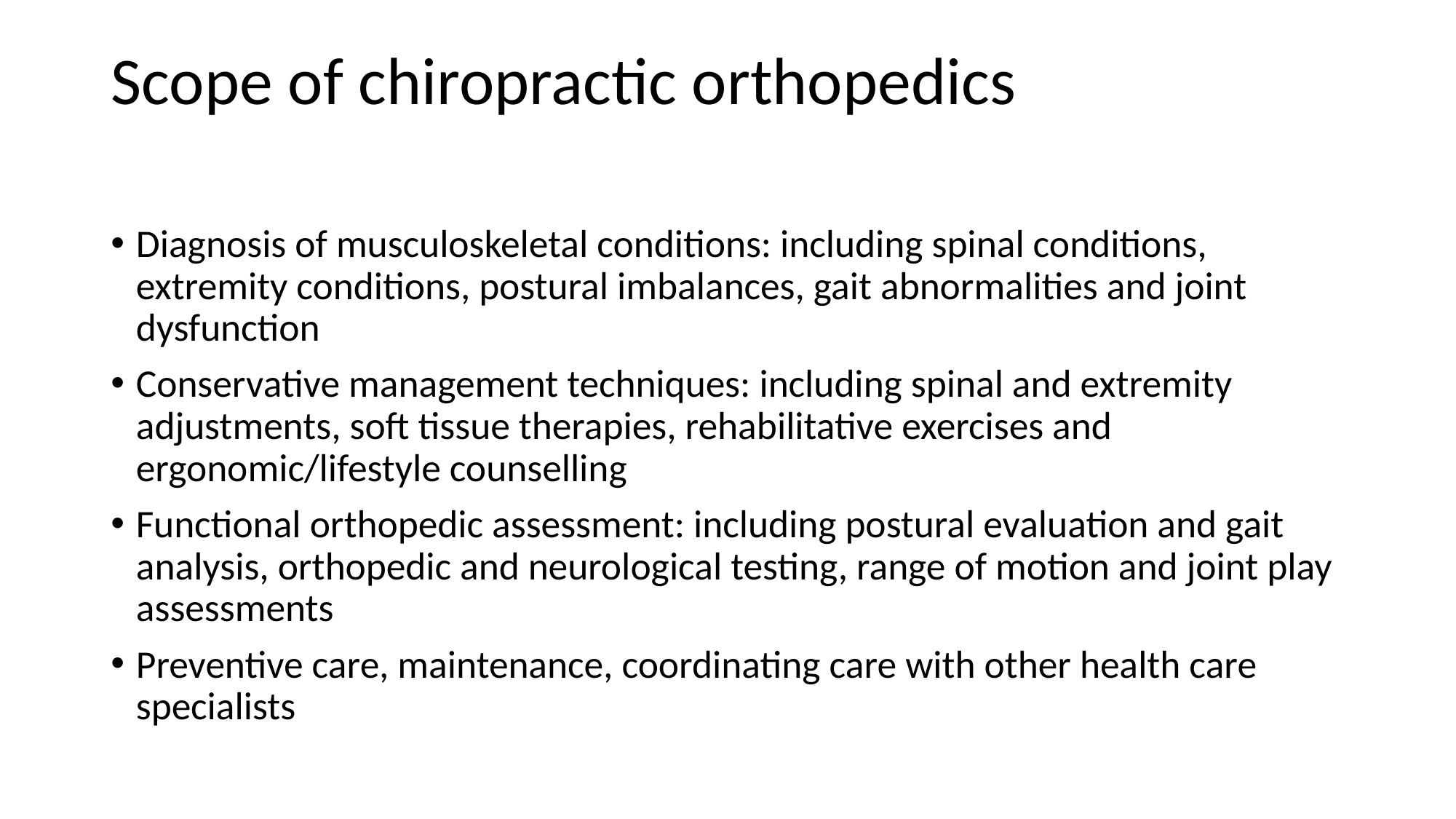

# Scope of chiropractic orthopedics
Diagnosis of musculoskeletal conditions: including spinal conditions,  extremity conditions, postural imbalances, gait abnormalities and joint dysfunction
Conservative management techniques: including spinal and extremity adjustments, soft tissue therapies, rehabilitative exercises and ergonomic/lifestyle counselling
Functional orthopedic assessment: including postural evaluation and gait analysis, orthopedic and neurological testing, range of motion and joint play assessments
Preventive care, maintenance, coordinating care with other health care specialists